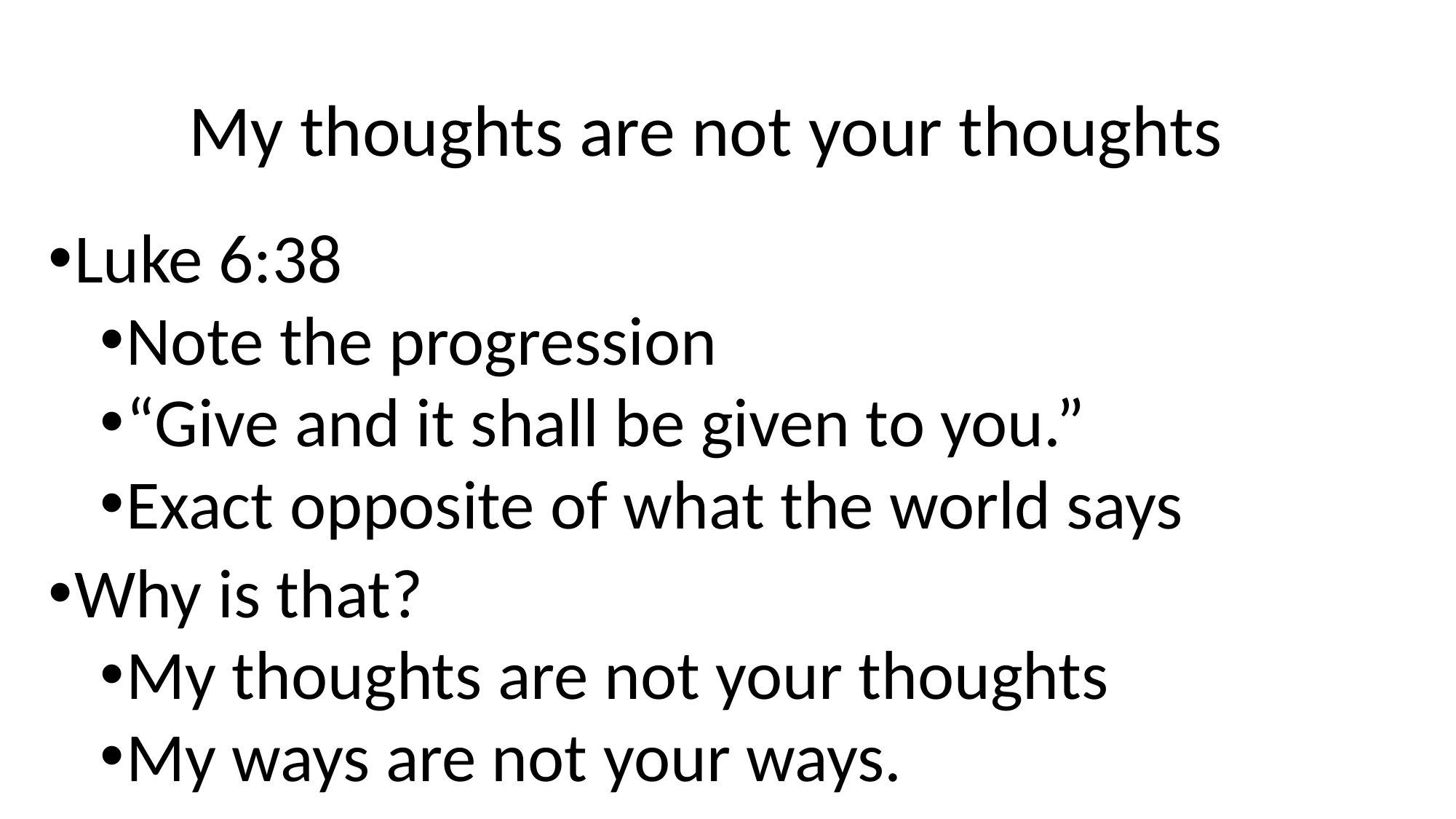

# My thoughts are not your thoughts
Luke 6:38
Note the progression
“Give and it shall be given to you.”
Exact opposite of what the world says
Why is that?
My thoughts are not your thoughts
My ways are not your ways.